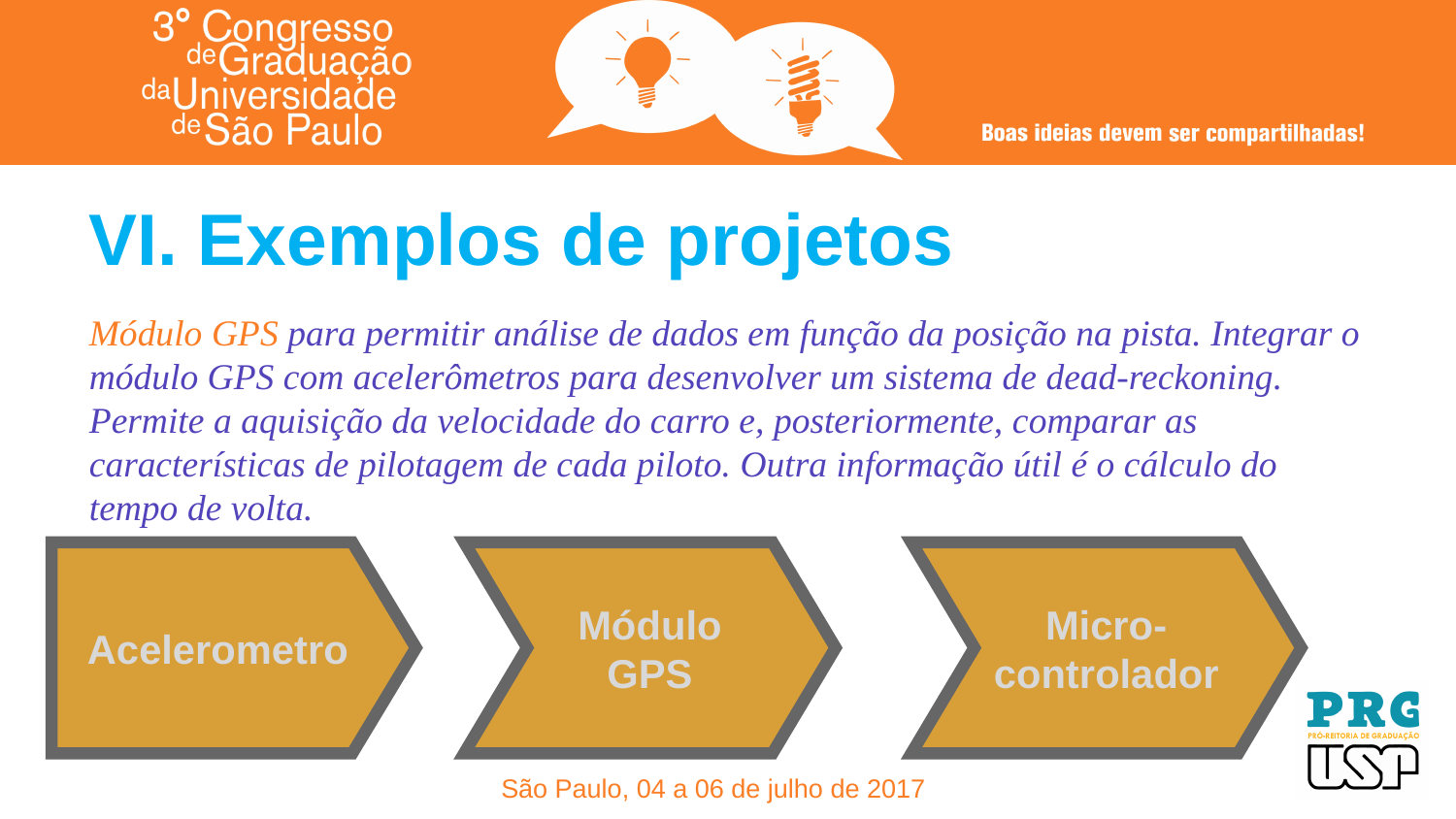

# VI. Exemplos de projetos
Módulo GPS para permitir análise de dados em função da posição na pista. Integrar o módulo GPS com acelerômetros para desenvolver um sistema de dead-reckoning. Permite a aquisição da velocidade do carro e, posteriormente, comparar as características de pilotagem de cada piloto. Outra informação útil é o cálculo do tempo de volta.

Acelerometro
Módulo GPS
Micro-controlador